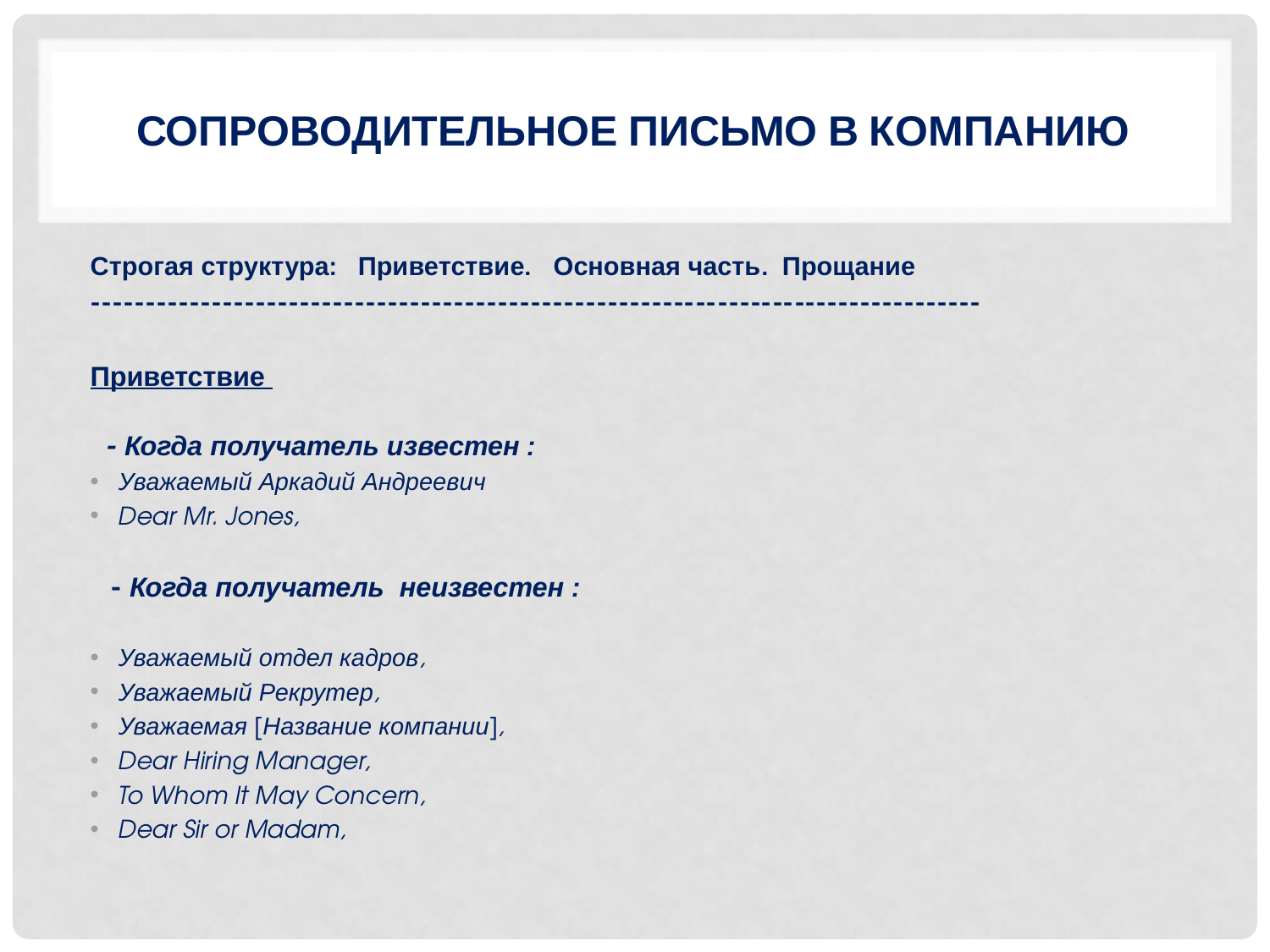

# сопроводительное письмо в компанию
Строгая структура:   Приветствие.   Основная часть.  Прощание
---------------------------------------------------------------------------------

Приветствие
  - Когда получатель известен :
Уважаемый Аркадий Андреевич
Dear Mr. Jones,

   - Когда получатель  неизвестен :

Уважаемый отдел кадров,
Уважаемый Рекрутер,
Уважаемая [Название компании],
Dear Hiring Manager,
To Whom It May Concern,
Dear Sir or Madam,